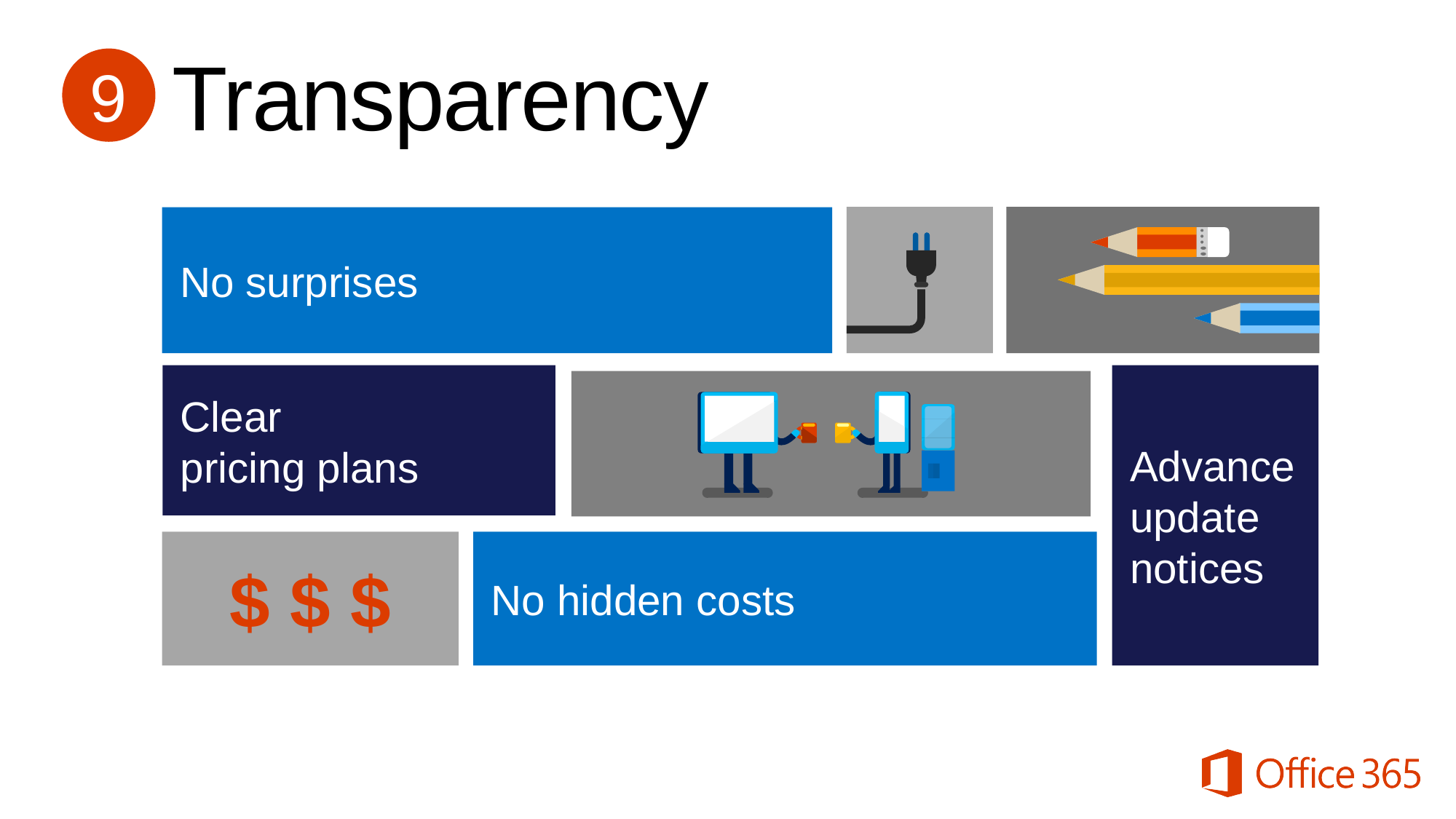

9
# Transparency

No surprises

Clear
pricing plans
Advance update notices

$ $ $
No hidden costs